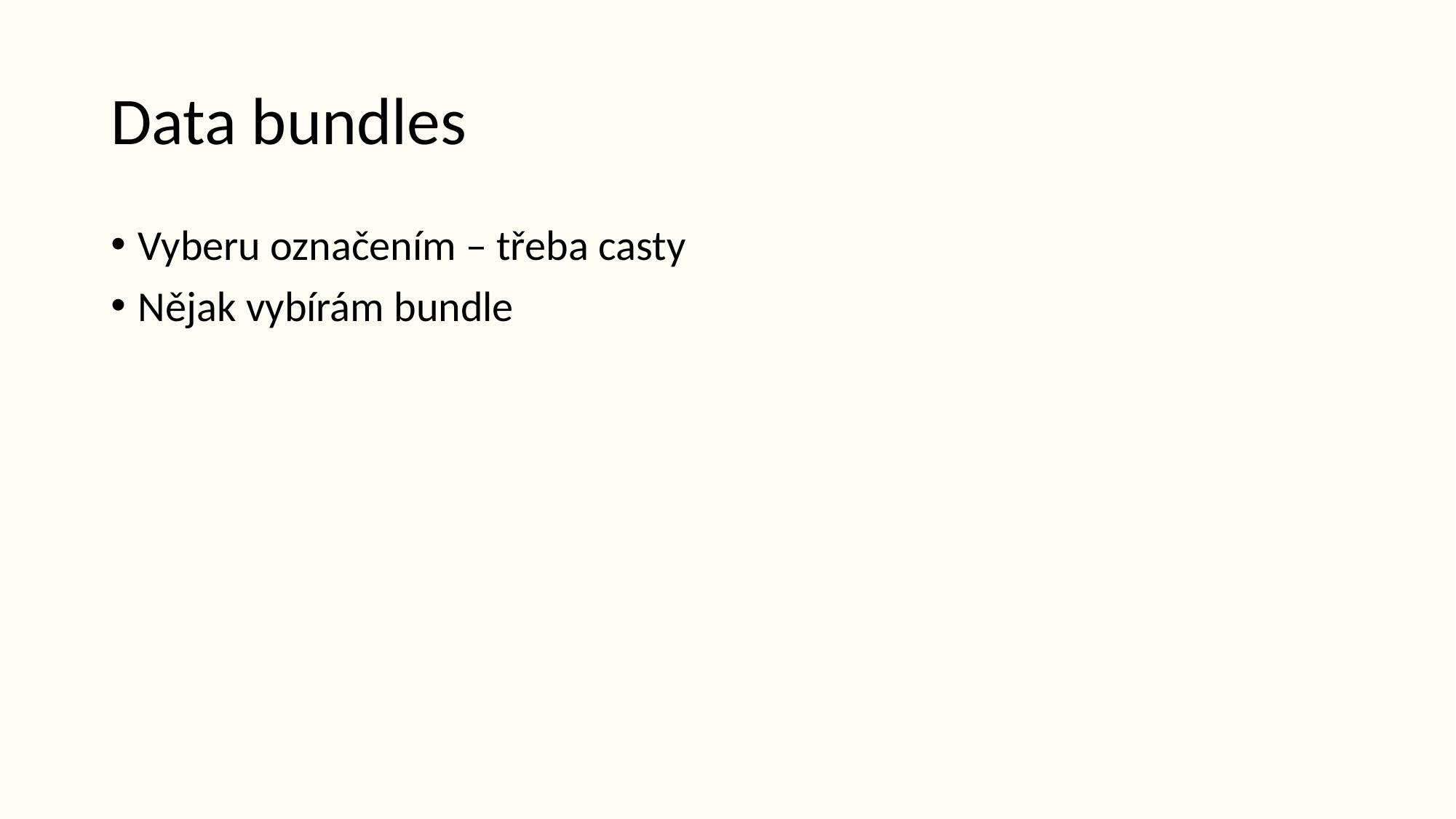

# Data bundles
Vyberu označením – třeba casty
Nějak vybírám bundle